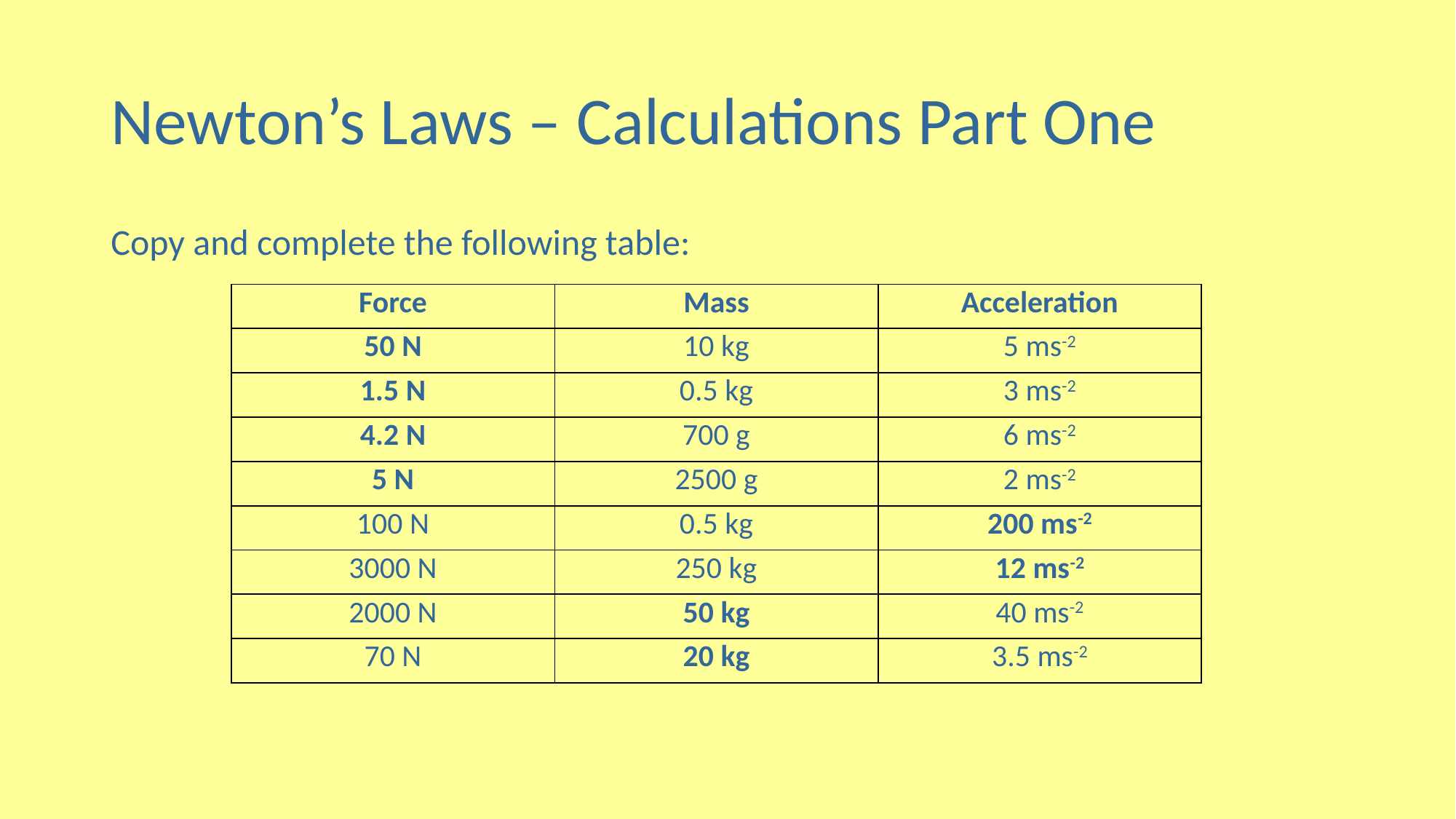

# Newton’s Laws – Calculations Part One
Copy and complete the following table:

| Force | Mass | Acceleration |
| --- | --- | --- |
| 50 N | 10 kg | 5 ms-2 |
| 1.5 N | 0.5 kg | 3 ms-2 |
| 4.2 N | 700 g | 6 ms-2 |
| 5 N | 2500 g | 2 ms-2 |
| 100 N | 0.5 kg | 200 ms-2 |
| 3000 N | 250 kg | 12 ms-2 |
| 2000 N | 50 kg | 40 ms-2 |
| 70 N | 20 kg | 3.5 ms-2 |